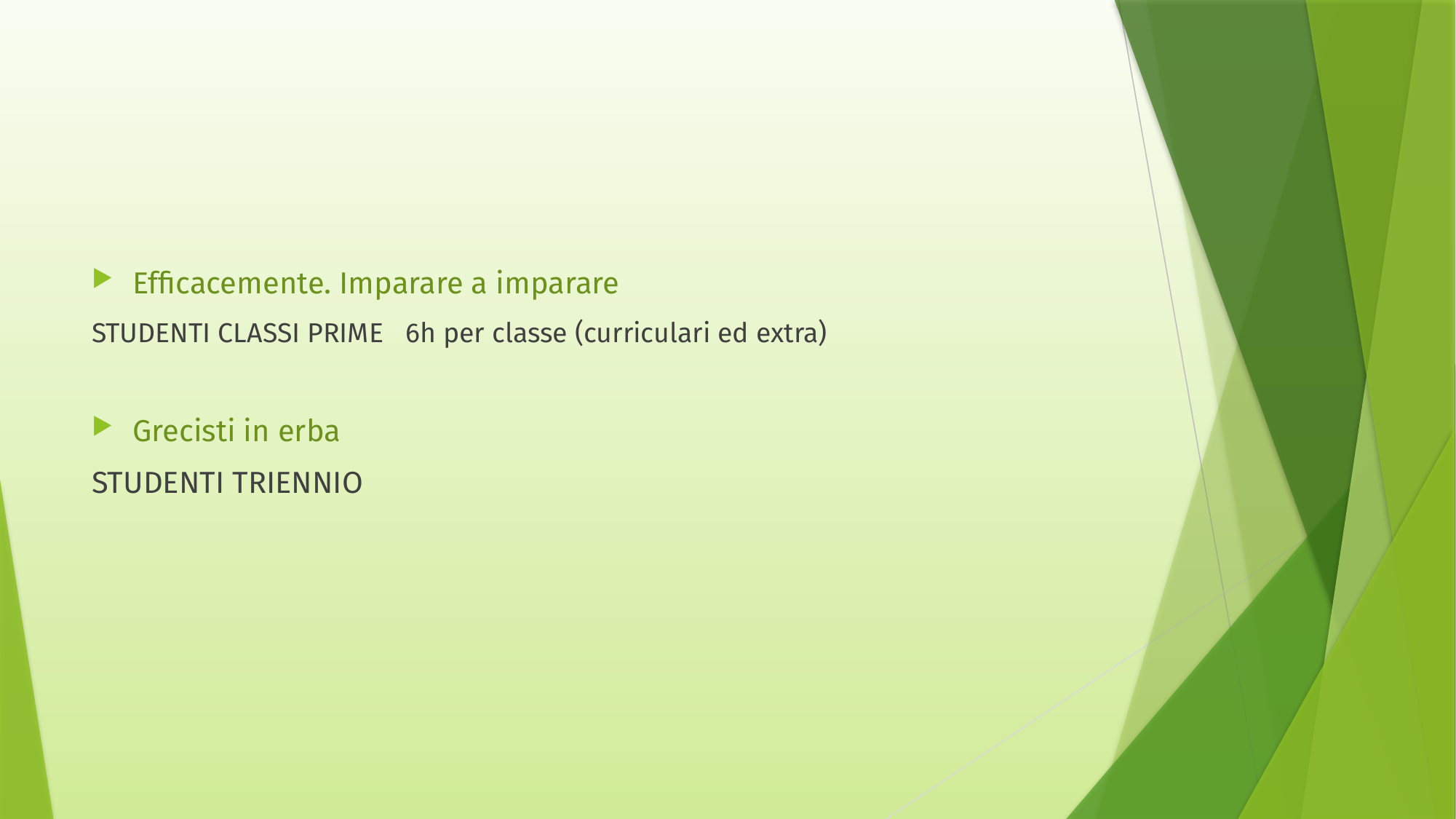

#
Efficacemente. Imparare a imparare
STUDENTI CLASSI PRIME   6h per classe (curriculari ed extra)

Grecisti in erba
STUDENTI TRIENNIO